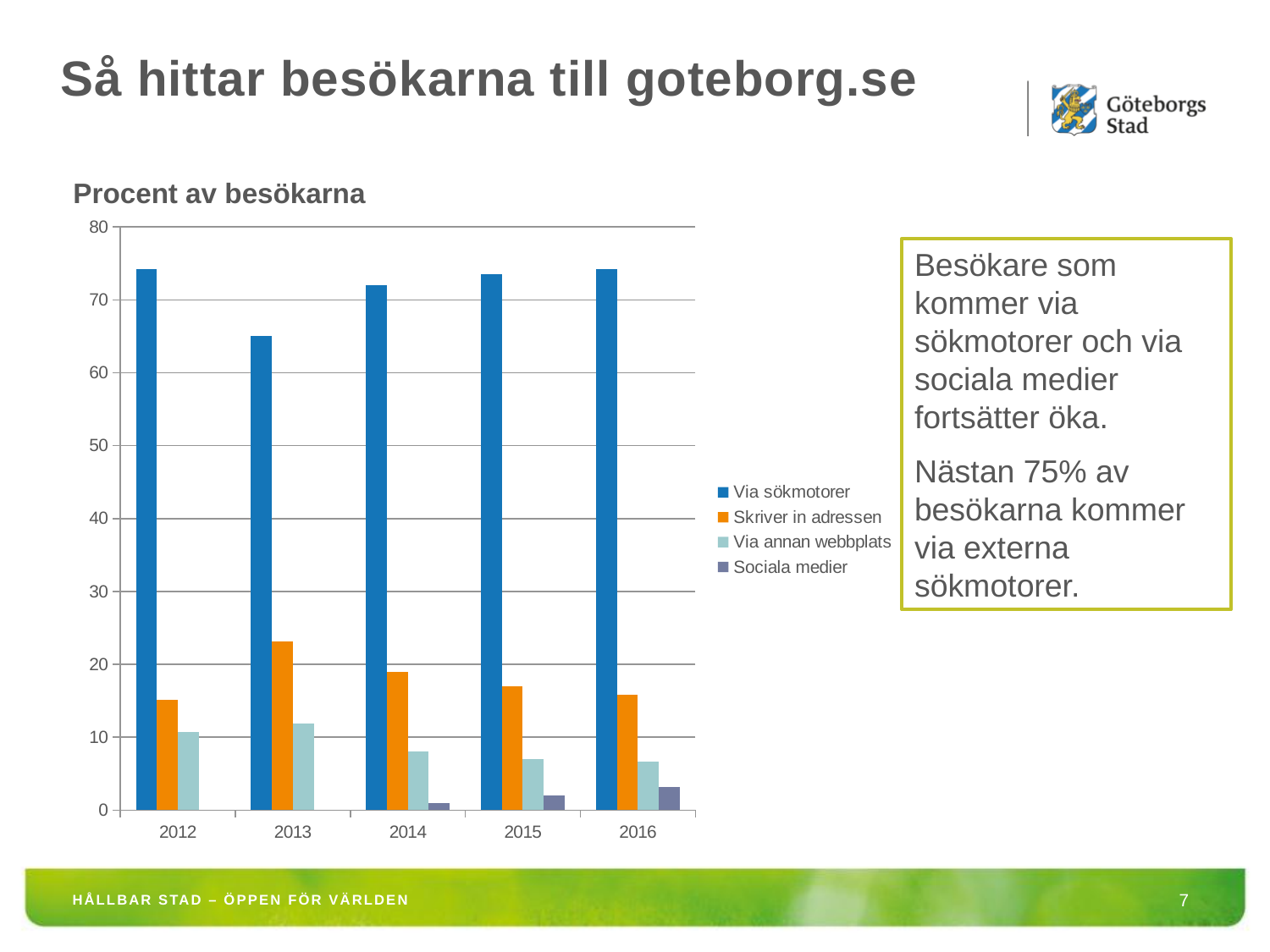

Så hittar besökarna till goteborg.se
Procent av besökarna

### Chart

| Category | Via sökmotorer | Skriver in adressen | Via annan webbplats | Sociala medier |
|---|---|---|---|---|
| 2012 | 74.16 | 15.12 | 10.72 | None |
| 2013 | 65.0 | 23.14 | 11.860000000000003 | None |
| 2014 | 72.0 | 19.0 | 8.0 | 1.0 |
| 2015 | 73.5 | 17.0 | 7.0 | 2.0 |
| 2016 | 74.2 | 15.8 | 6.7 | 3.2 |
Besökare som kommer via sökmotorer och via sociala medier fortsätter öka.
Nästan 75% av besökarna kommer via externa sökmotorer.
HÅLLBAR STAD – ÖPPEN FÖR VÄRLDEN
7